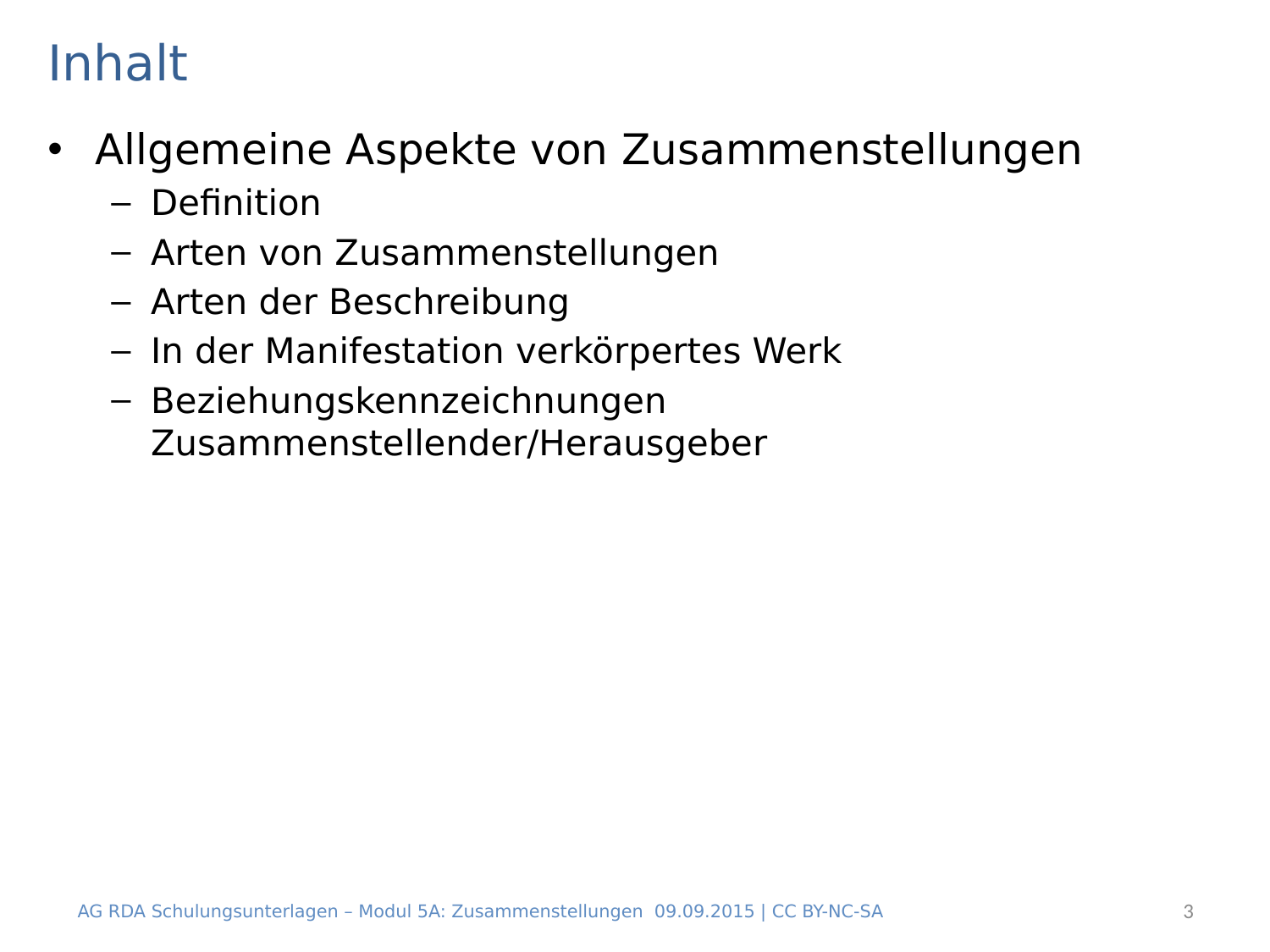

# Inhalt
Allgemeine Aspekte von Zusammenstellungen
Definition
Arten von Zusammenstellungen
Arten der Beschreibung
In der Manifestation verkörpertes Werk
Beziehungskennzeichnungen Zusammenstellender/Herausgeber
AG RDA Schulungsunterlagen – Modul 5A: Zusammenstellungen  09.09.2015 | CC BY-NC-SA
3